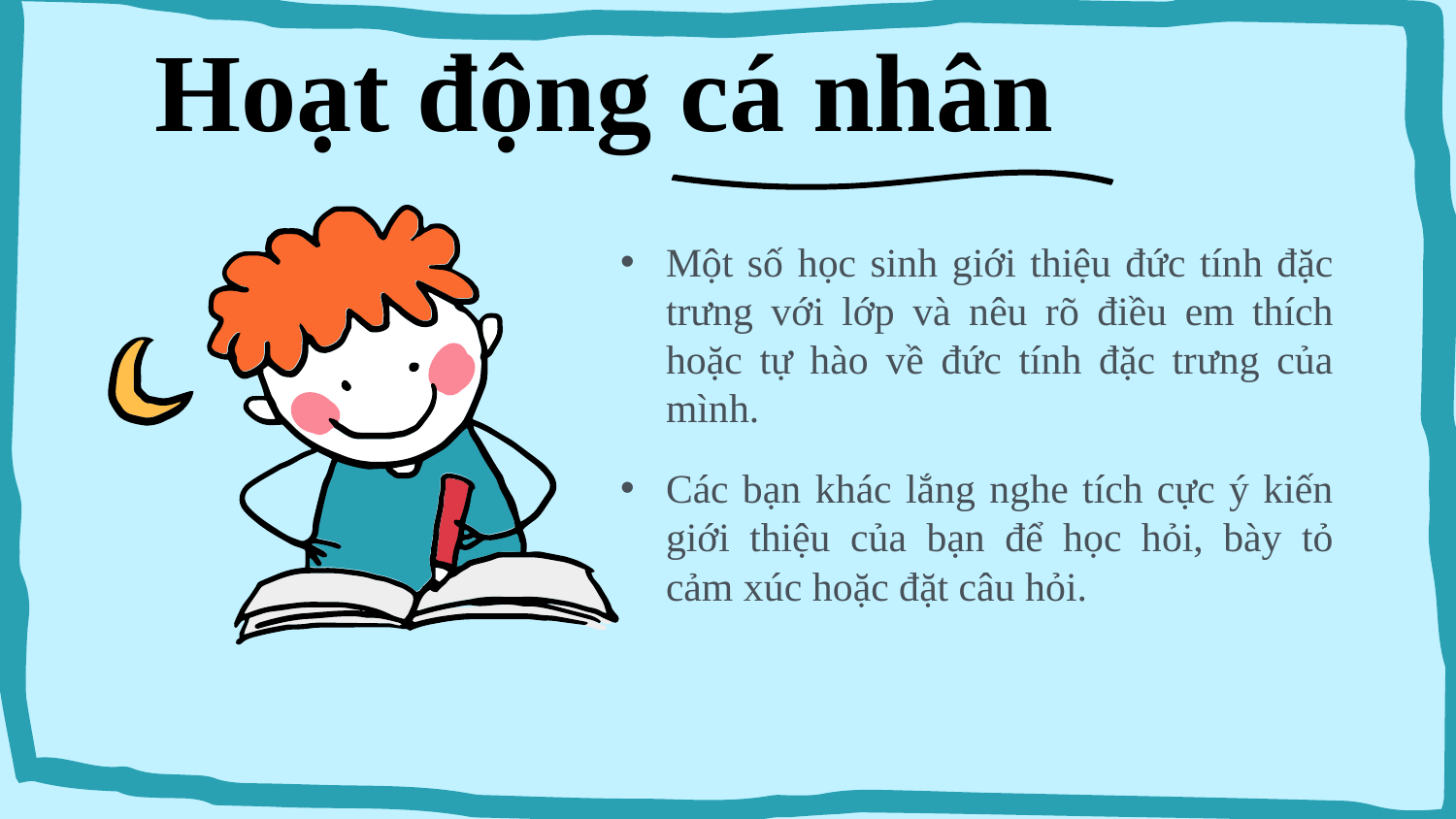

Hoạt động cá nhân

Một số học sinh giới thiệu đức tính đặc trưng với lớp và nêu rõ điều em thích hoặc tự hào về đức tính đặc trưng của mình.
Các bạn khác lắng nghe tích cực ý kiến giới thiệu của bạn để học hỏi, bày tỏ cảm xúc hoặc đặt câu hỏi.